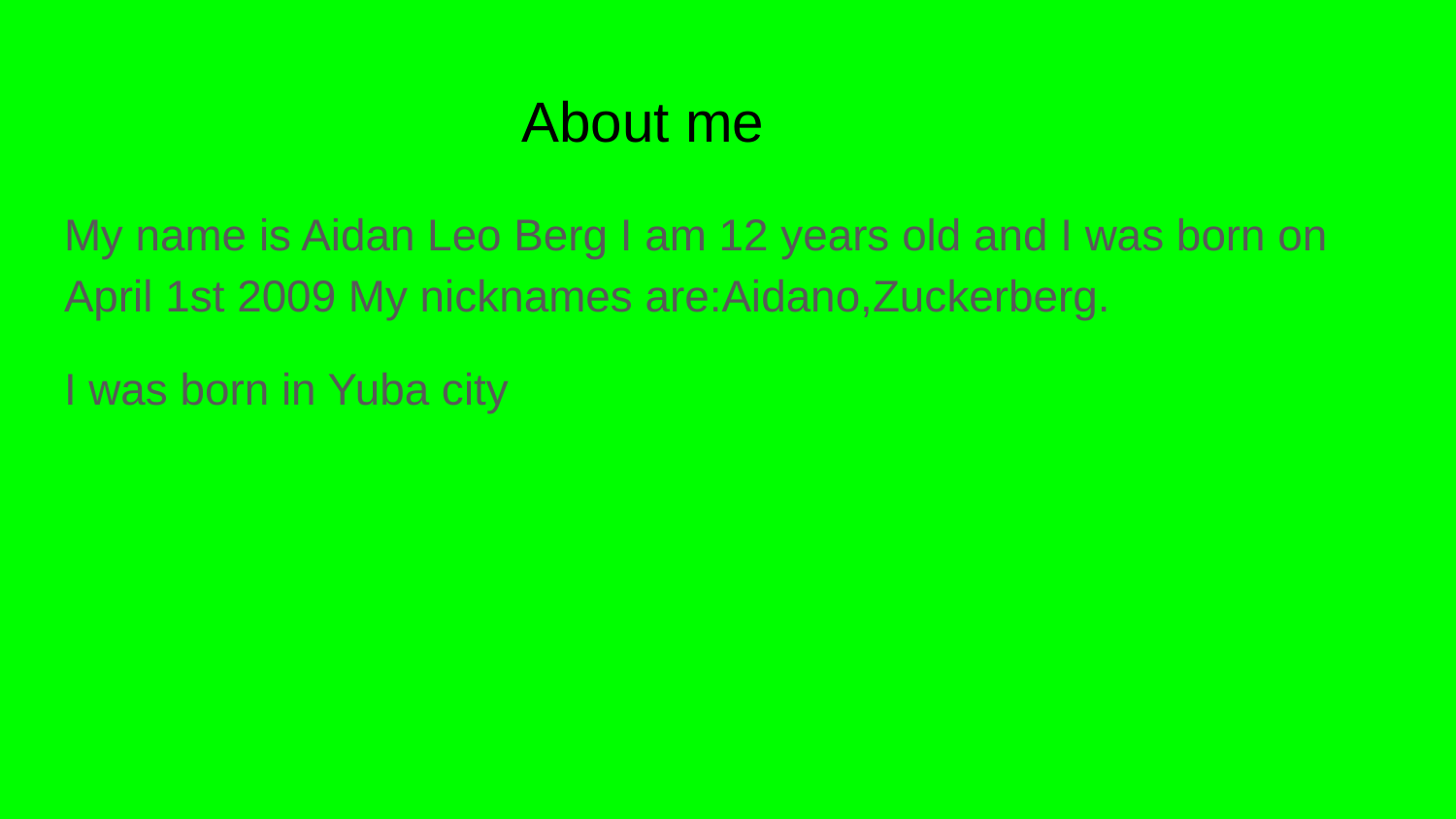

# About me
My name is Aidan Leo Berg I am 12 years old and I was born on April 1st 2009 My nicknames are:Aidano,Zuckerberg.
I was born in Yuba city